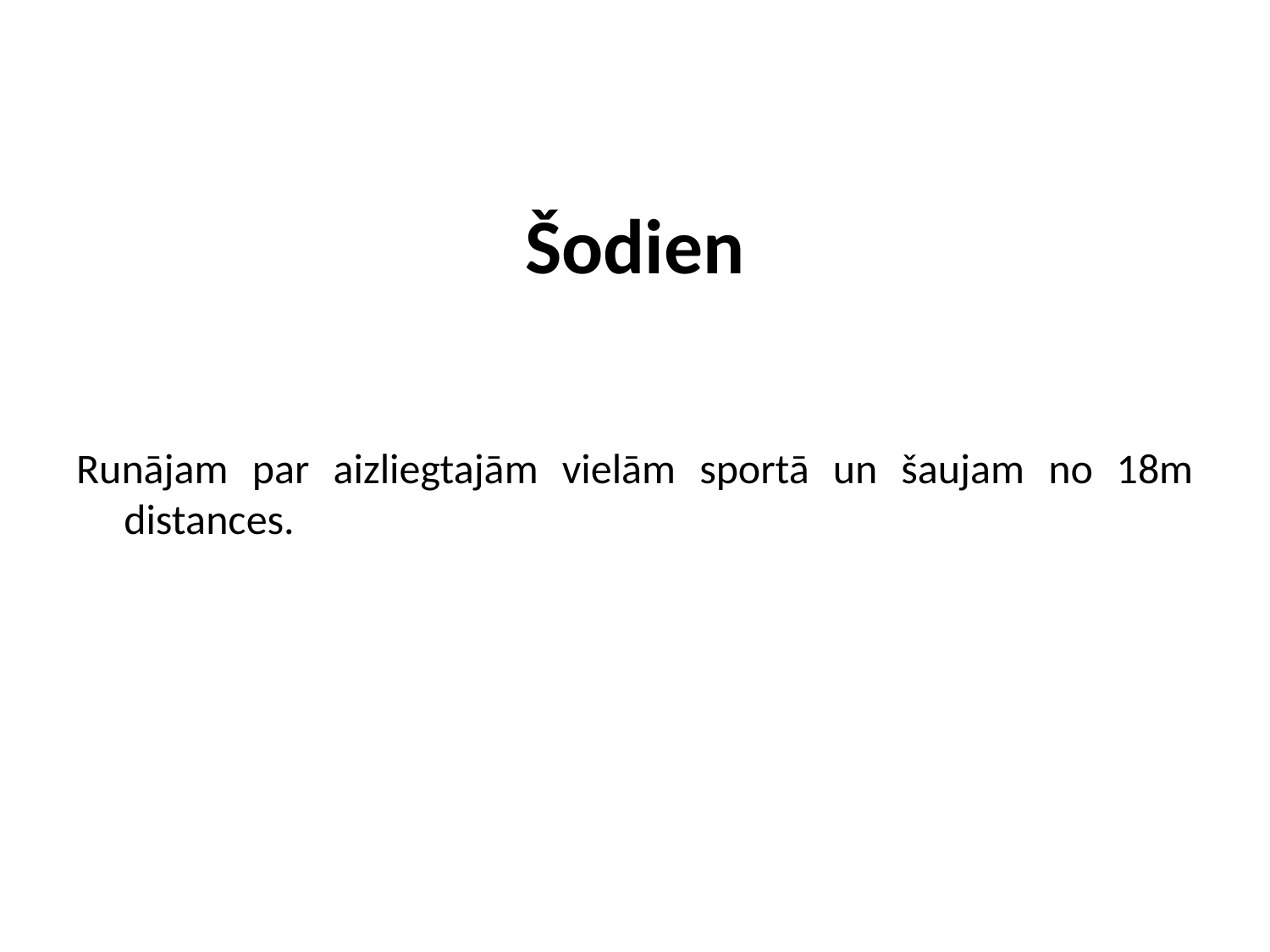

# Šodien

Runājam par aizliegtajām vielām sportā un šaujam no 18m distances.